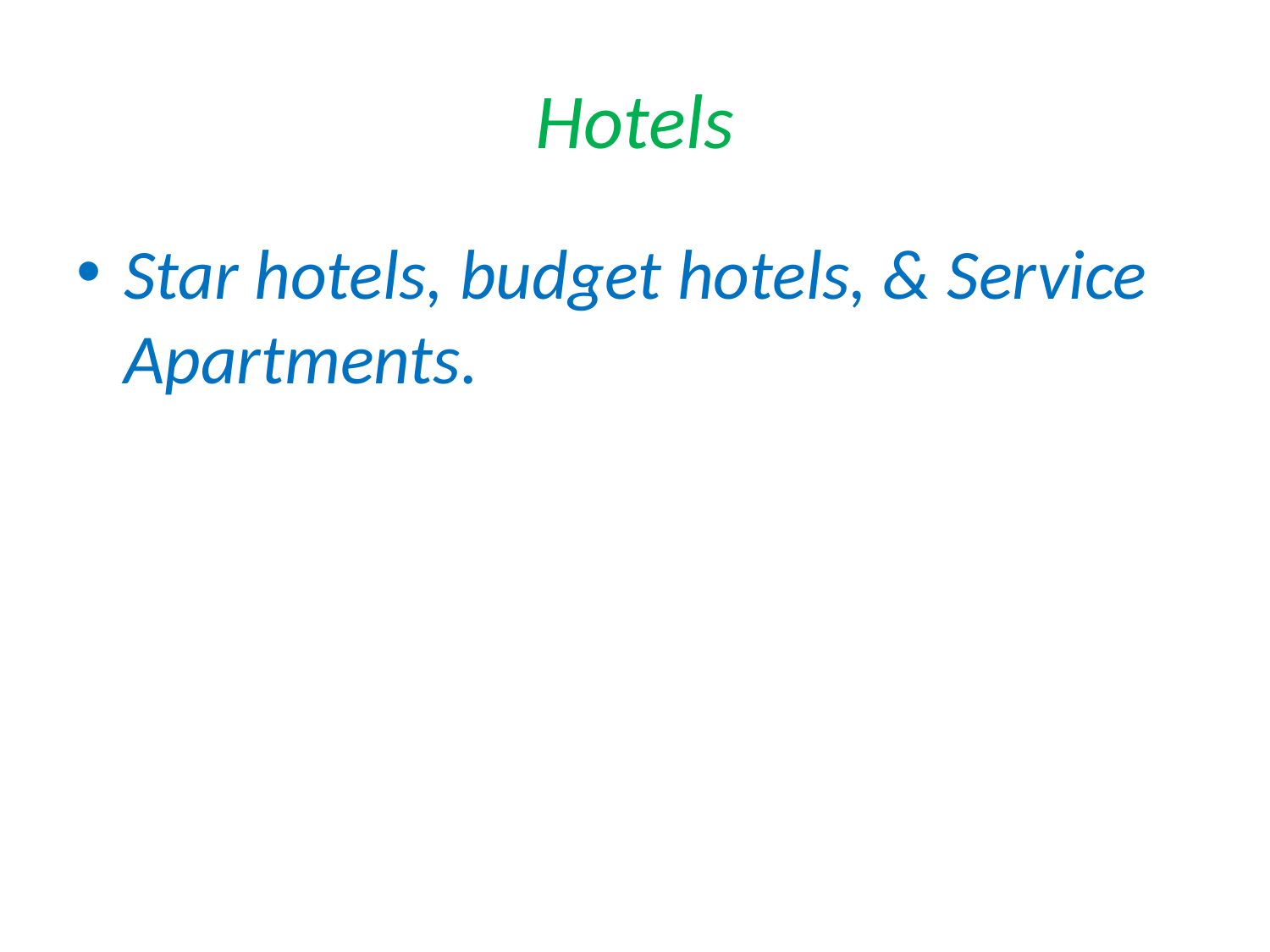

# Hotels
Star hotels, budget hotels, & Service Apartments.